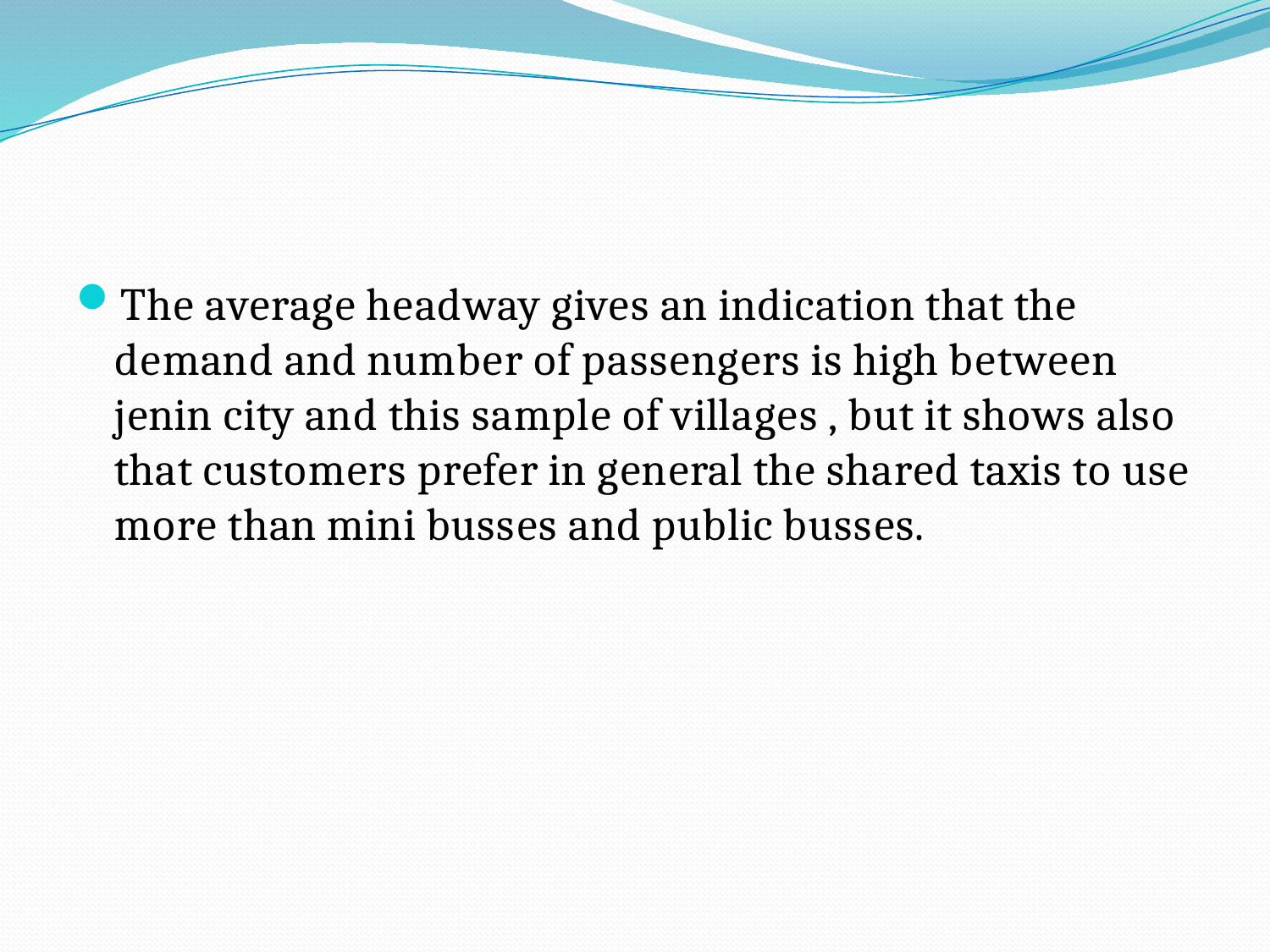

#
The average headway gives an indication that the demand and number of passengers is high between   jenin city and this sample of villages , but it shows also that customers prefer in general the shared taxis to use more than mini busses and public busses.